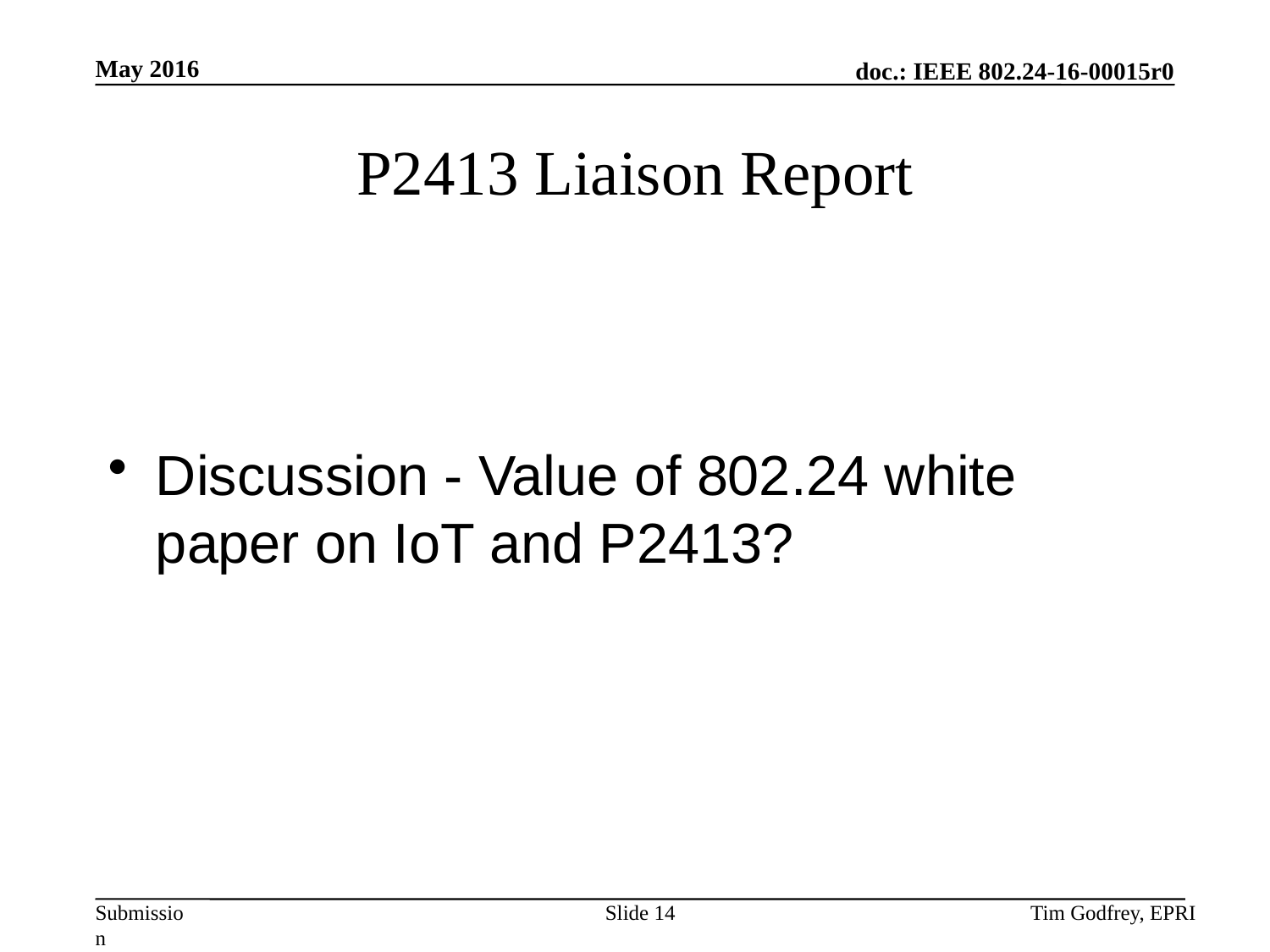

# P2413 Liaison Report

Discussion - Value of 802.24 white paper on IoT and P2413?

Slide 14
Tim Godfrey, EPRI